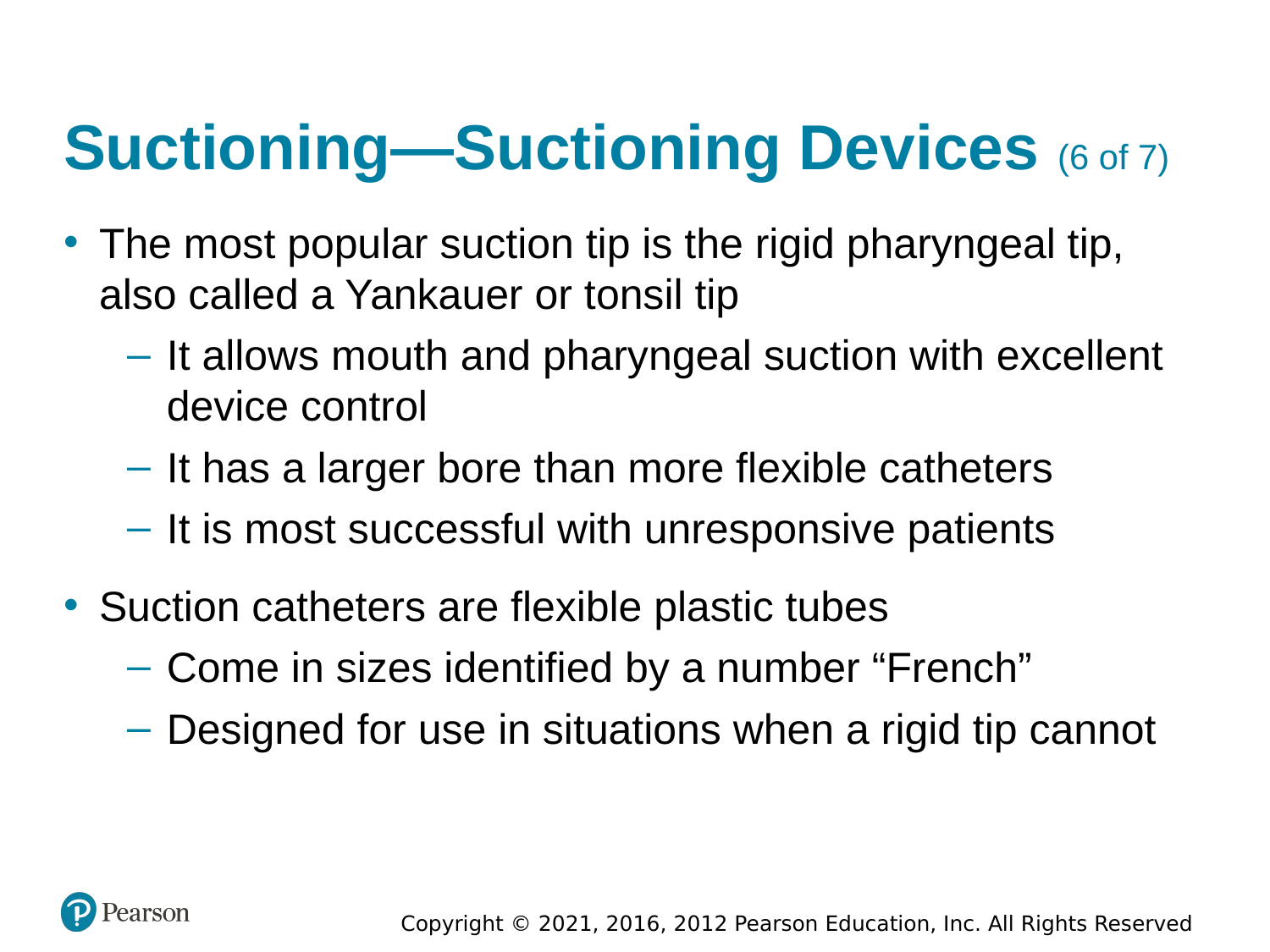

# Suctioning—Suctioning Devices (6 of 7)
The most popular suction tip is the rigid pharyngeal tip, also called a Yankauer or tonsil tip
It allows mouth and pharyngeal suction with excellent device control
It has a larger bore than more flexible catheters
It is most successful with unresponsive patients
Suction catheters are flexible plastic tubes
Come in sizes identified by a number “French”
Designed for use in situations when a rigid tip cannot